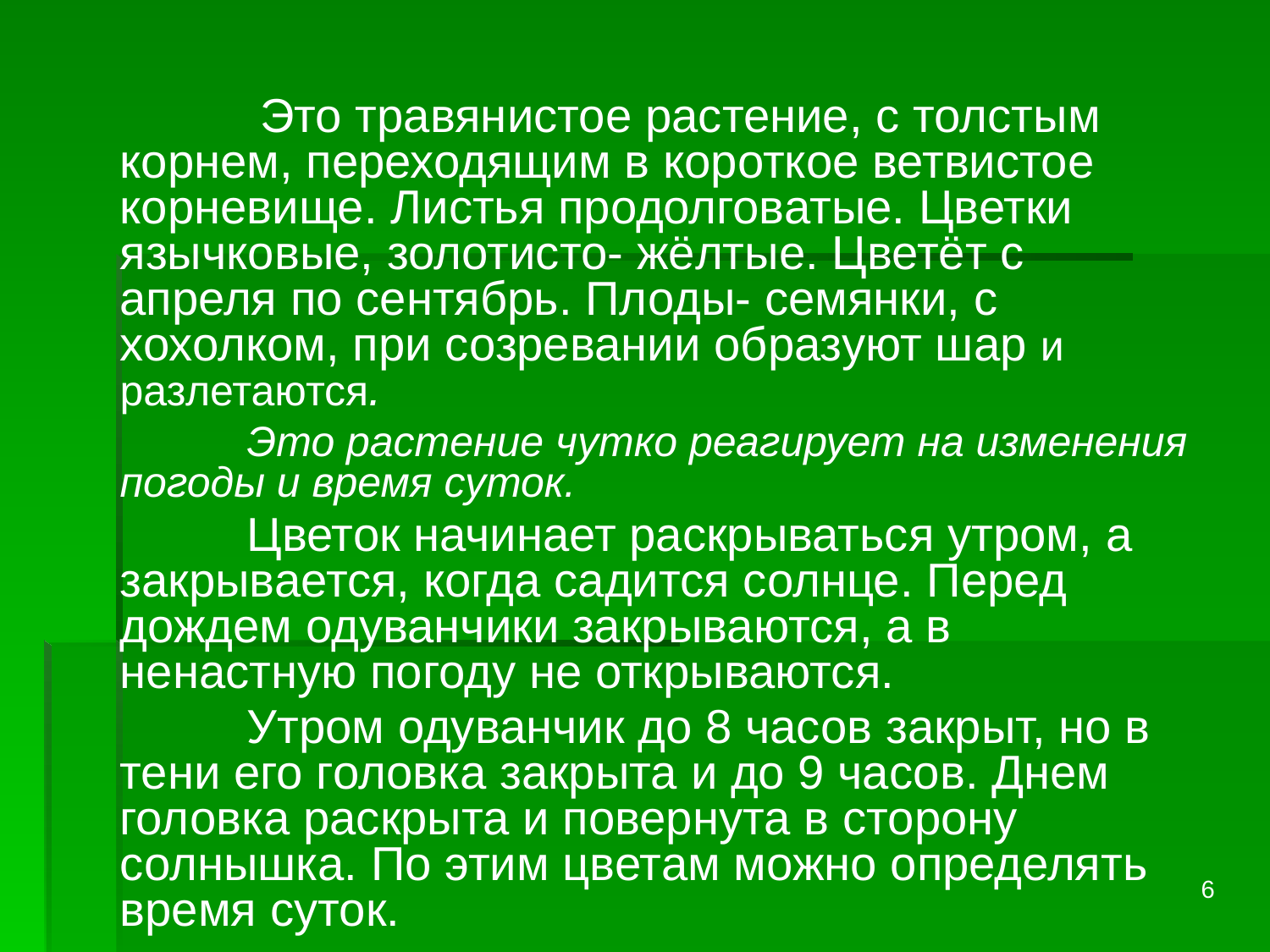

Это травянистое растение, с толстым корнем, переходящим в короткое ветвистое корневище. Листья продолговатые. Цветки язычковые, золотисто- жёлтые. Цветёт с апреля по сентябрь. Плоды- семянки, с хохолком, при созревании образуют шар и разлетаются.
		Это растение чутко реагирует на изменения погоды и время суток.
		Цветок начинает раскрываться утром, а закрывается, когда садится солнце. Перед дождем одуванчики закрываются, а в ненастную погоду не открываются.
		Утром одуванчик до 8 часов закрыт, но в тени его головка закрыта и до 9 часов. Днем головка раскрыта и повернута в сторону солнышка. По этим цветам можно определять время суток.

6